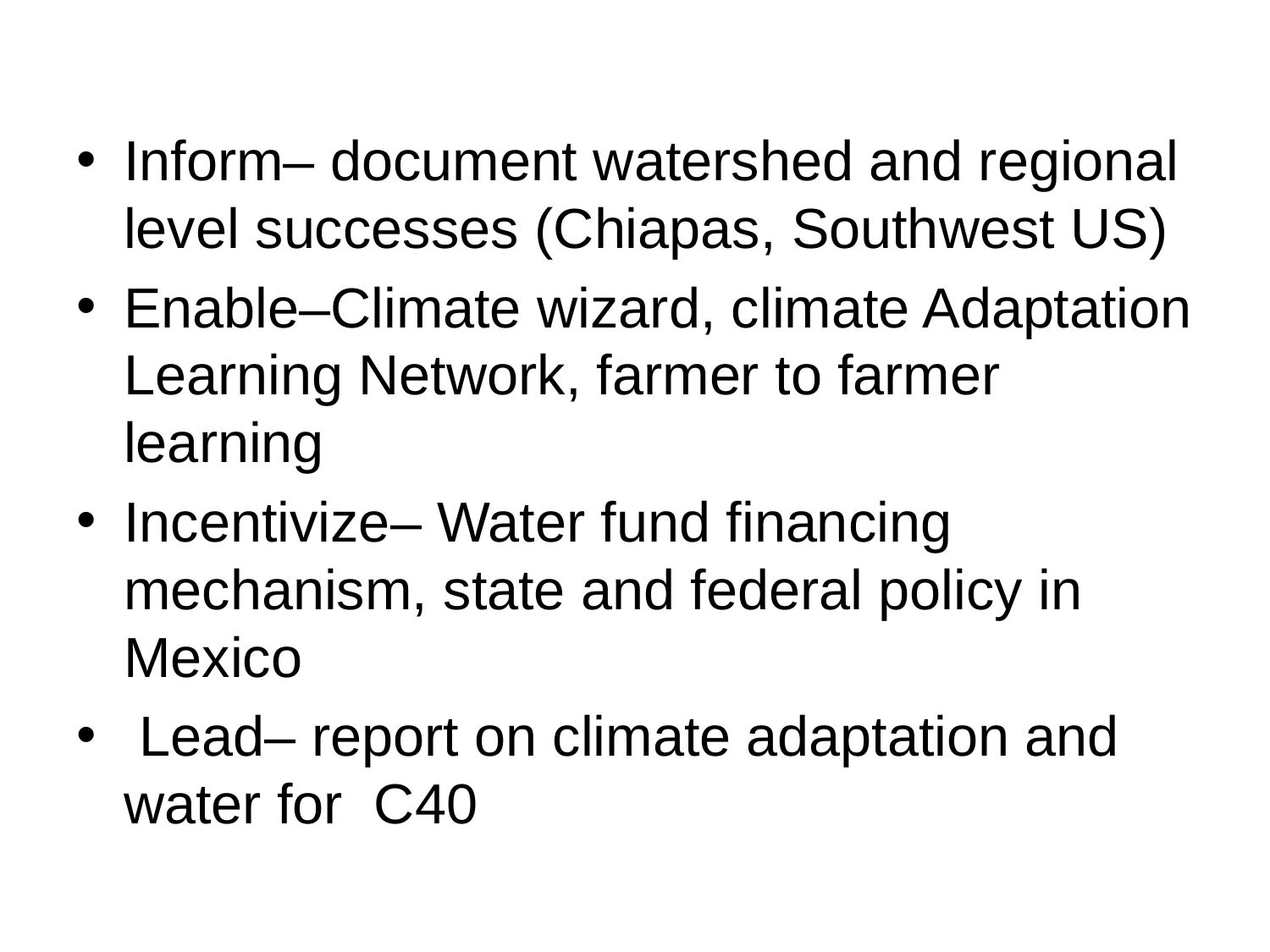

Inform– document watershed and regional level successes (Chiapas, Southwest US)
Enable–Climate wizard, climate Adaptation Learning Network, farmer to farmer learning
Incentivize– Water fund financing mechanism, state and federal policy in Mexico
 Lead– report on climate adaptation and water for  C40